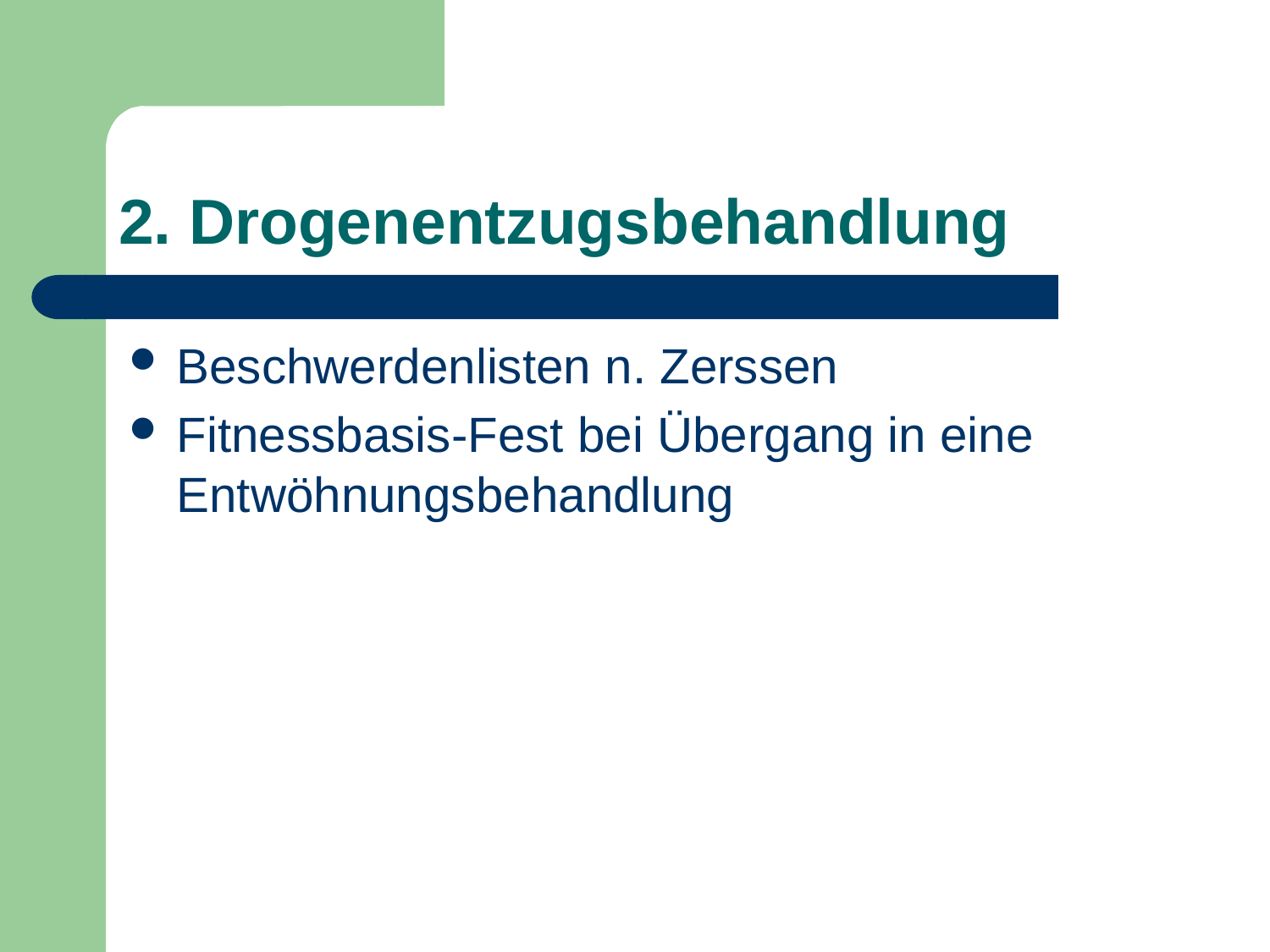

# 2. Drogenentzugsbehandlung
Beschwerdenlisten n. Zerssen
Fitnessbasis-Fest bei Übergang in eine Entwöhnungsbehandlung